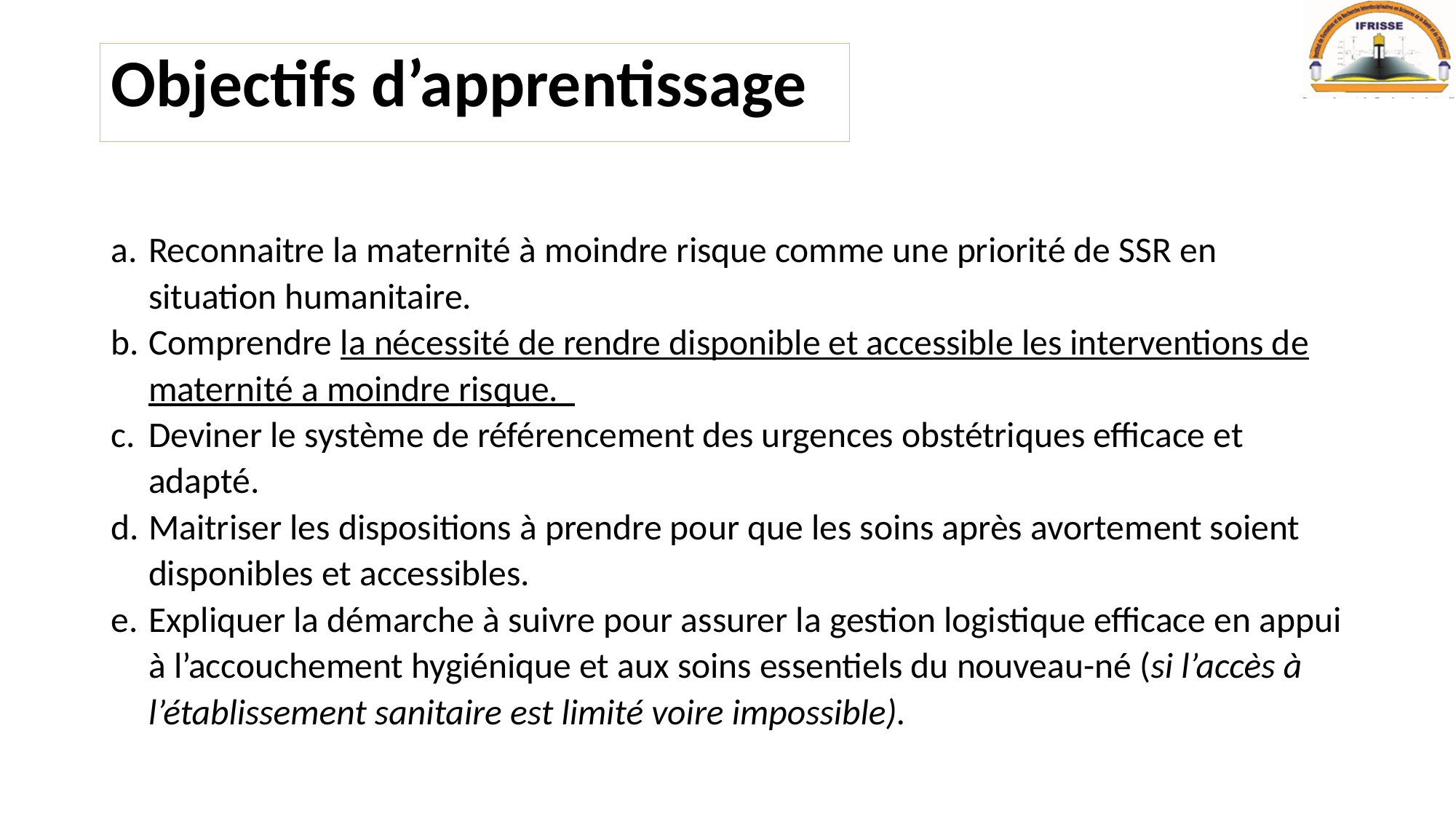

# Objectifs d’apprentissage
Reconnaitre la maternité à moindre risque comme une priorité de SSR en situation humanitaire.
Comprendre la nécessité de rendre disponible et accessible les interventions de maternité a moindre risque.
Deviner le système de référencement des urgences obstétriques efficace et adapté.
Maitriser les dispositions à prendre pour que les soins après avortement soient disponibles et accessibles.
Expliquer la démarche à suivre pour assurer la gestion logistique efficace en appui à l’accouchement hygiénique et aux soins essentiels du nouveau-né (si l’accès à l’établissement sanitaire est limité voire impossible).